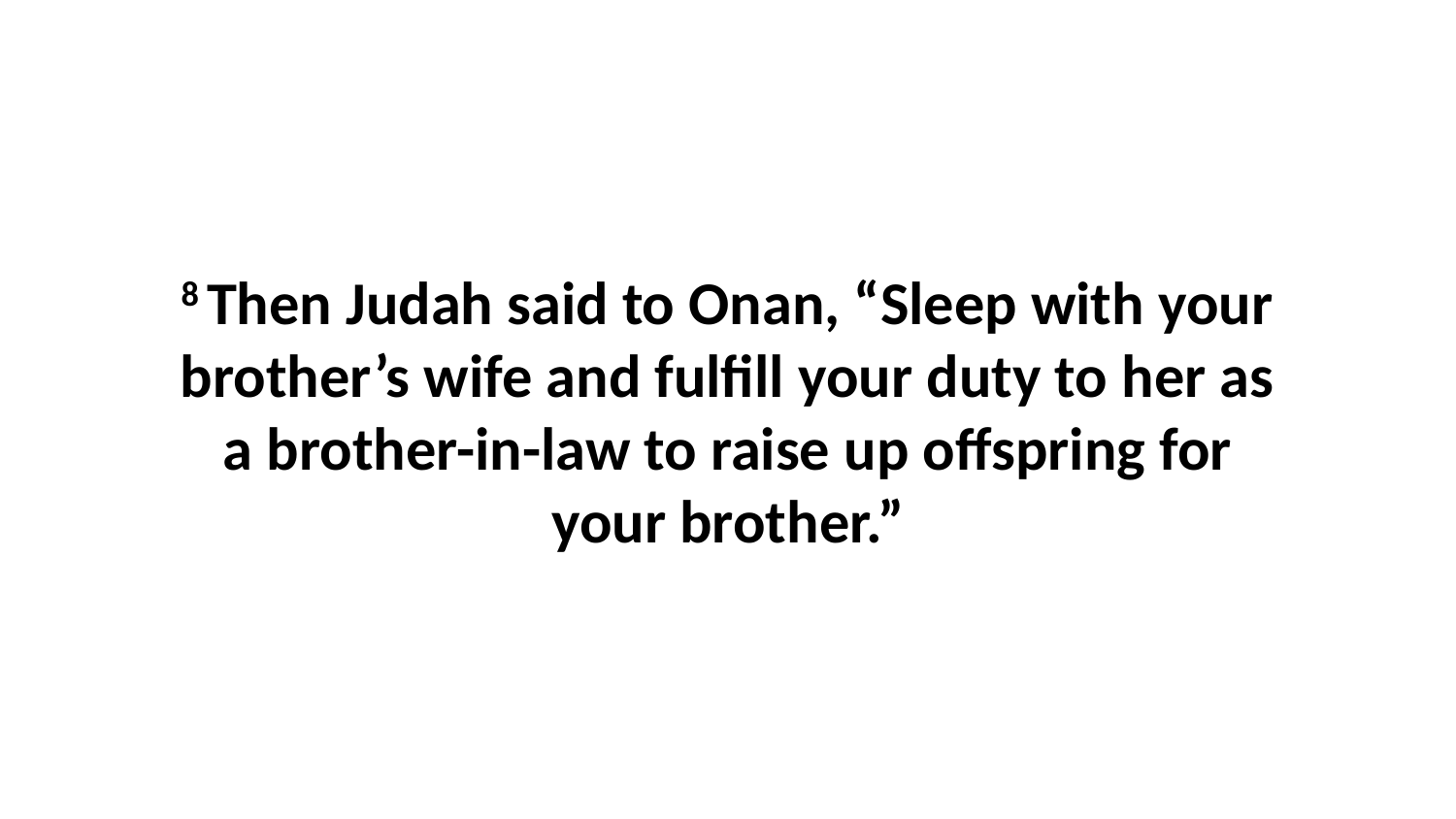

8 Then Judah said to Onan, “Sleep with your brother’s wife and fulfill your duty to her as a brother-in-law to raise up offspring for your brother.”